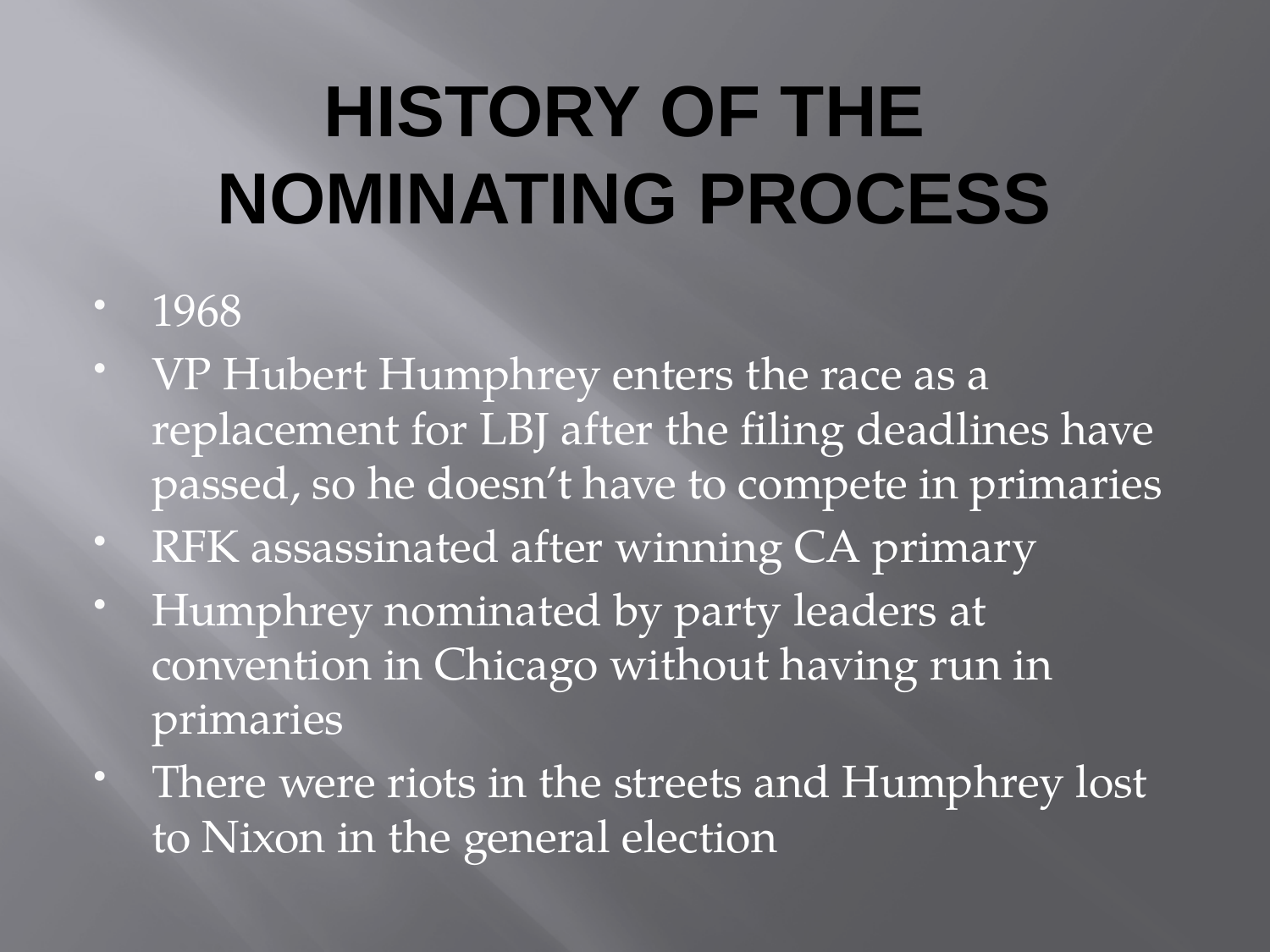

# HISTORY OF THE NOMINATING PROCESS
1968
VP Hubert Humphrey enters the race as a replacement for LBJ after the filing deadlines have passed, so he doesn’t have to compete in primaries
RFK assassinated after winning CA primary
Humphrey nominated by party leaders at convention in Chicago without having run in primaries
There were riots in the streets and Humphrey lost to Nixon in the general election